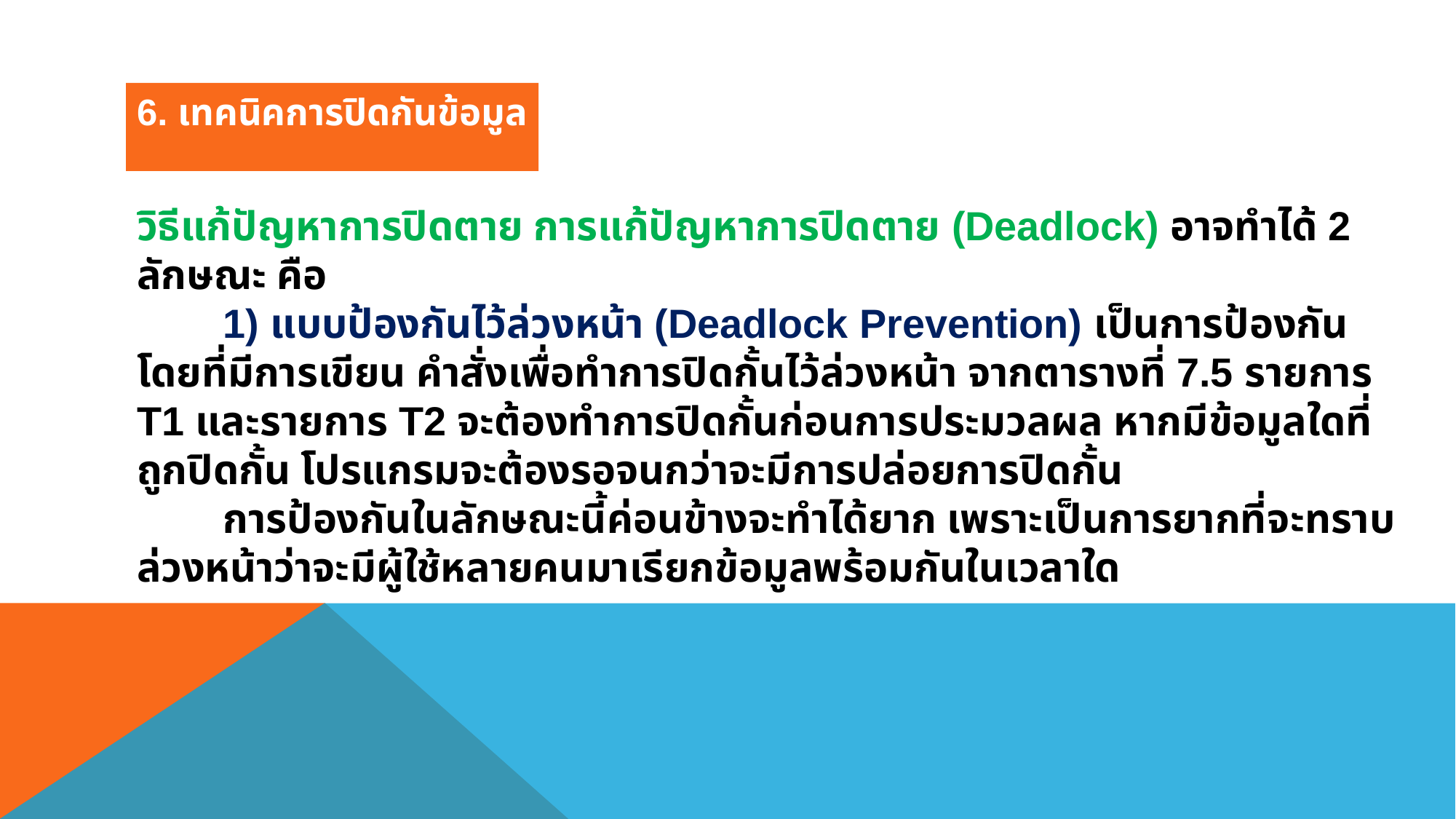

6. เทคนิคการปิดกันข้อมูล
วิธีแก้ปัญหาการปิดตาย การแก้ปัญหาการปิดตาย (Deadlock) อาจทําได้ 2 ลักษณะ คือ
	1) แบบป้องกันไว้ล่วงหน้า (Deadlock Prevention) เป็นการป้องกันโดยที่มีการเขียน คําสั่งเพื่อทําการปิดกั้นไว้ล่วงหน้า จากตารางที่ 7.5 รายการ T1 และรายการ T2 จะต้องทําการปิดกั้นก่อนการประมวลผล หากมีข้อมูลใดที่ถูกปิดกั้น โปรแกรมจะต้องรอจนกว่าจะมีการปล่อยการปิดกั้น
	การป้องกันในลักษณะนี้ค่อนข้างจะทําได้ยาก เพราะเป็นการยากที่จะทราบล่วงหน้าว่าจะมีผู้ใช้หลายคนมาเรียกข้อมูลพร้อมกันในเวลาใด